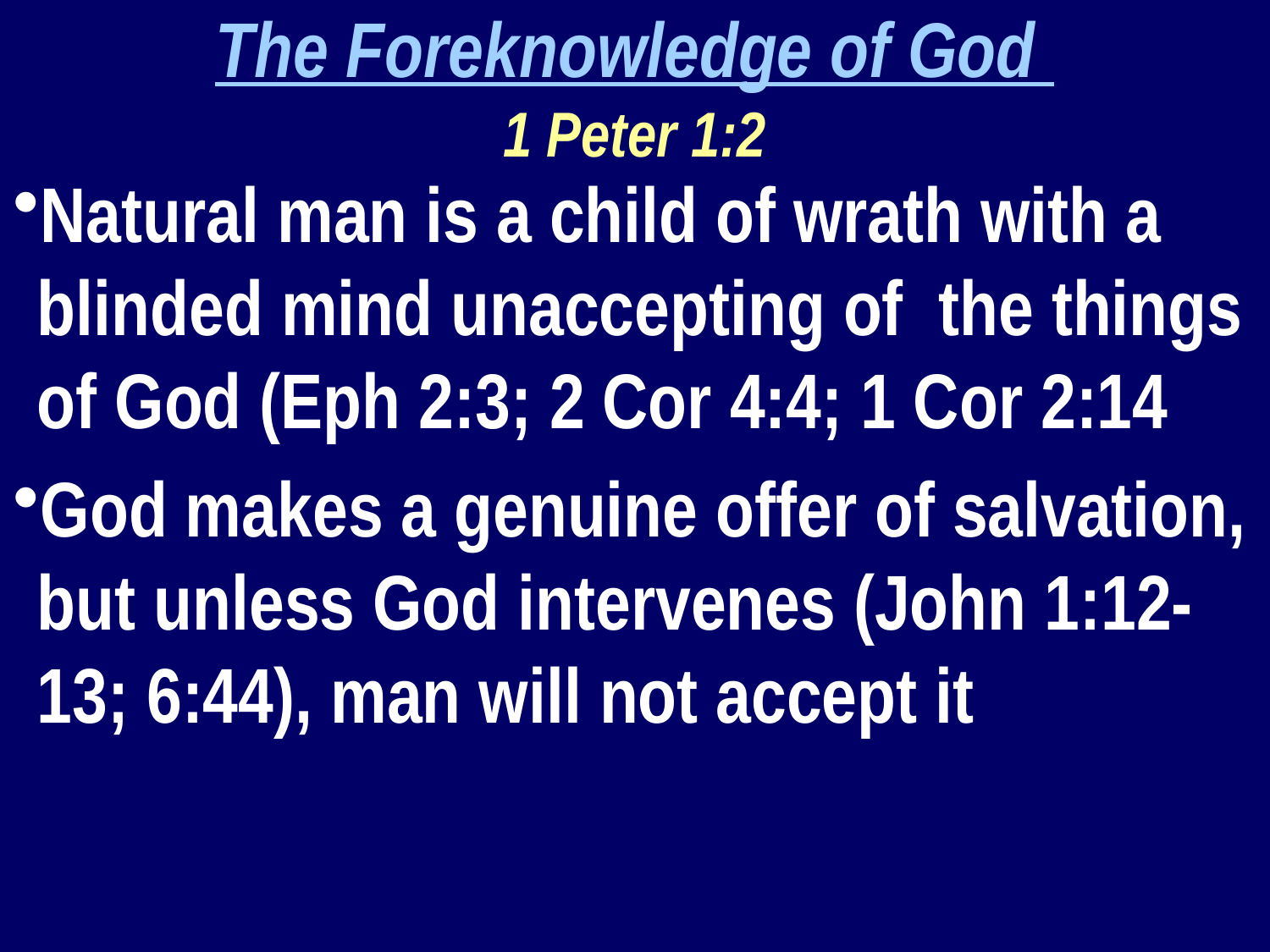

The Foreknowledge of God
1 Peter 1:2
Natural man is a child of wrath with a blinded mind unaccepting of  the things of God (Eph 2:3; 2 Cor 4:4; 1 Cor 2:14
God makes a genuine offer of salvation, but unless God intervenes (John 1:12-13; 6:44), man will not accept it